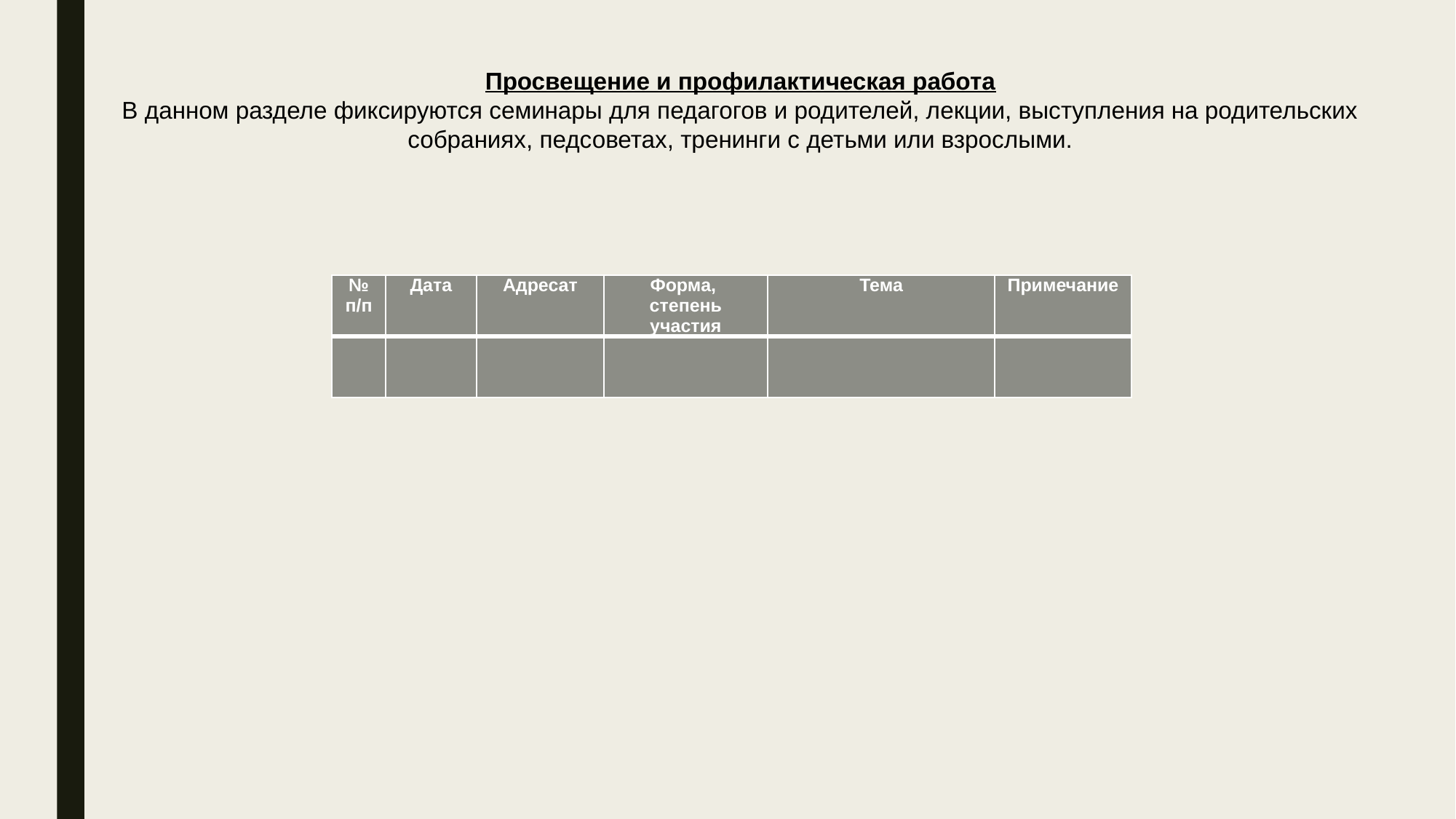

Просвещение и профилактическая работа
В данном разделе фиксируются семинары для педагогов и родителей, лекции, выступления на родительских собраниях, педсоветах, тренинги с детьми или взрослыми.

| № п/п | Дата | Адресат | Форма, степень участия | Тема | Примечание |
| --- | --- | --- | --- | --- | --- |
|  |  |  |  |  |  |